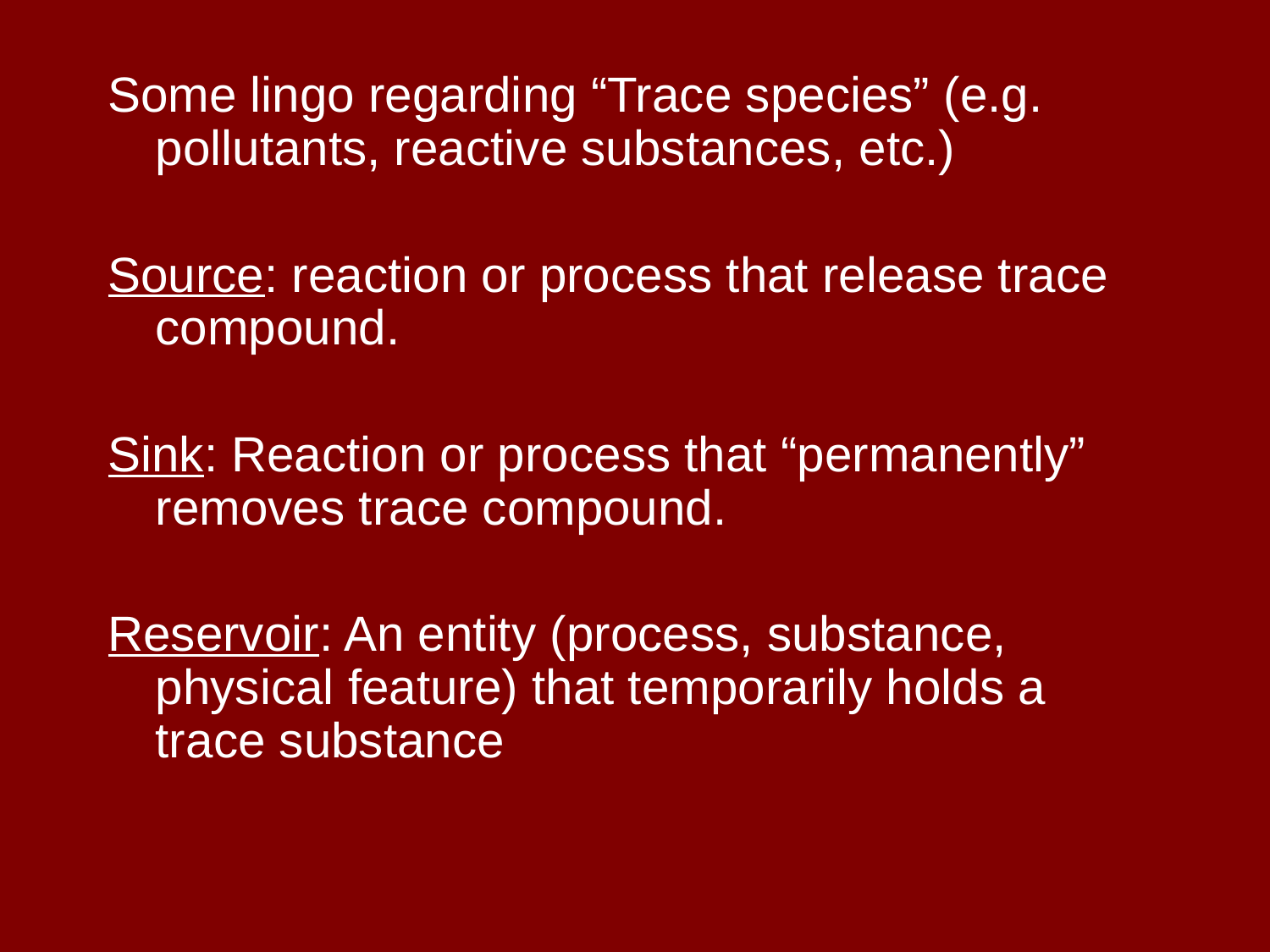

Some lingo regarding “Trace species” (e.g. pollutants, reactive substances, etc.)

Source: reaction or process that release trace compound.

Sink: Reaction or process that “permanently” removes trace compound.

Reservoir: An entity (process, substance, physical feature) that temporarily holds a trace substance